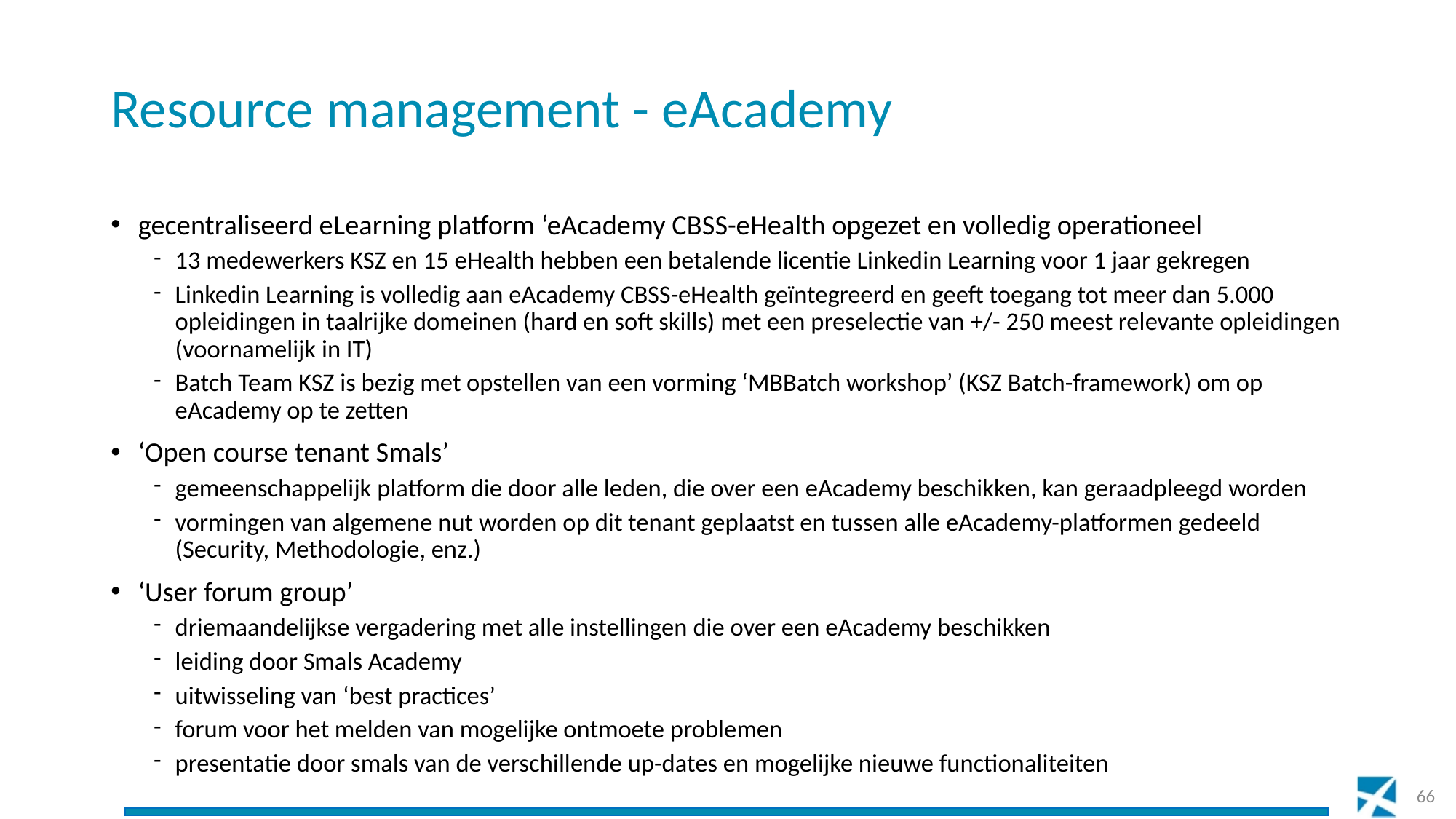

# Resource management - eAcademy
gecentraliseerd eLearning platform ‘eAcademy CBSS-eHealth opgezet en volledig operationeel
13 medewerkers KSZ en 15 eHealth hebben een betalende licentie Linkedin Learning voor 1 jaar gekregen
Linkedin Learning is volledig aan eAcademy CBSS-eHealth geïntegreerd en geeft toegang tot meer dan 5.000 opleidingen in taalrijke domeinen (hard en soft skills) met een preselectie van +/- 250 meest relevante opleidingen (voornamelijk in IT)
Batch Team KSZ is bezig met opstellen van een vorming ‘MBBatch workshop’ (KSZ Batch-framework) om op eAcademy op te zetten
‘Open course tenant Smals’
gemeenschappelijk platform die door alle leden, die over een eAcademy beschikken, kan geraadpleegd worden
vormingen van algemene nut worden op dit tenant geplaatst en tussen alle eAcademy-platformen gedeeld (Security, Methodologie, enz.)
‘User forum group’
driemaandelijkse vergadering met alle instellingen die over een eAcademy beschikken
leiding door Smals Academy
uitwisseling van ‘best practices’
forum voor het melden van mogelijke ontmoete problemen
presentatie door smals van de verschillende up-dates en mogelijke nieuwe functionaliteiten